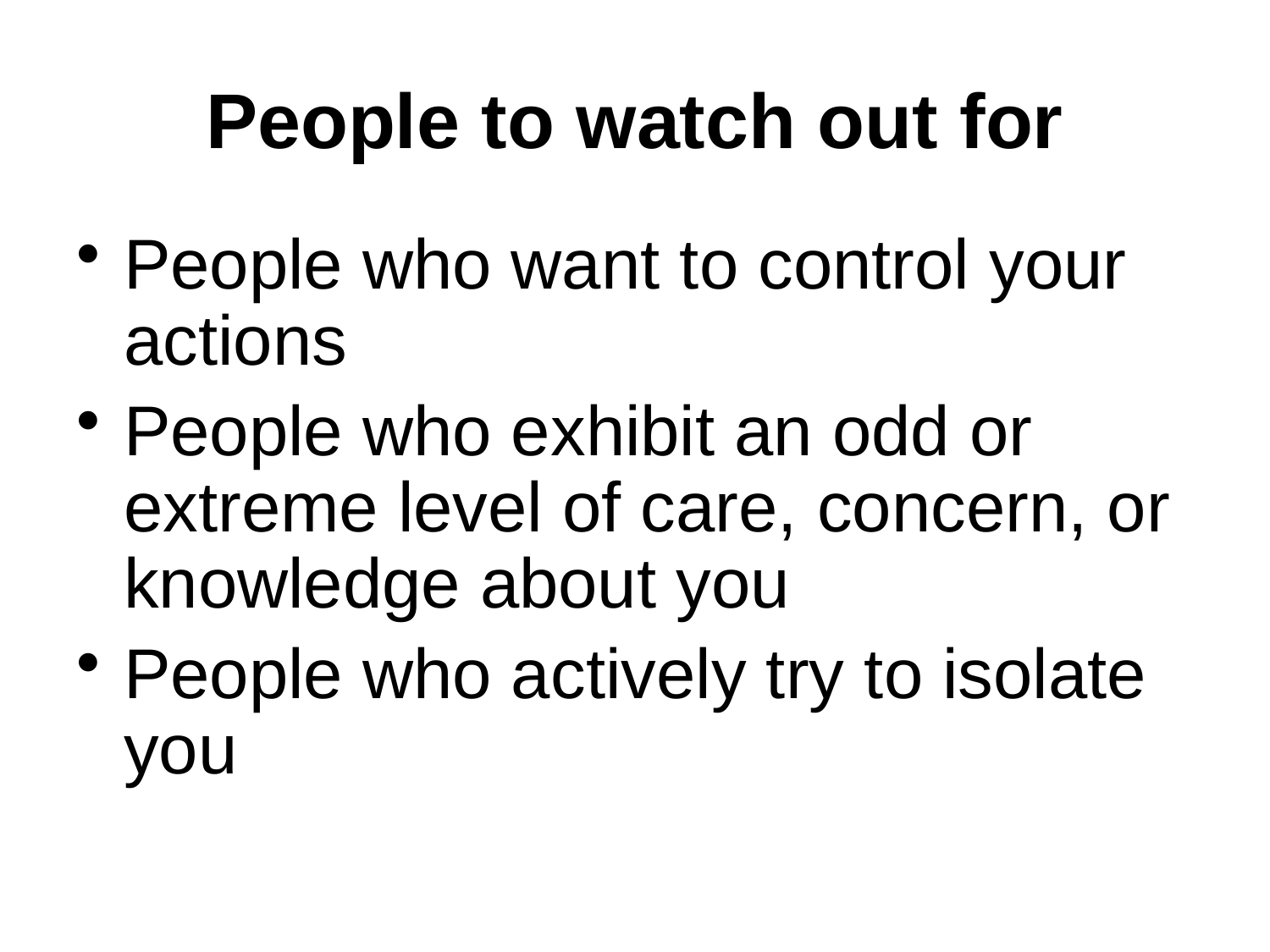

# People to watch out for
People who want to control your actions
People who exhibit an odd or extreme level of care, concern, or knowledge about you
People who actively try to isolate you